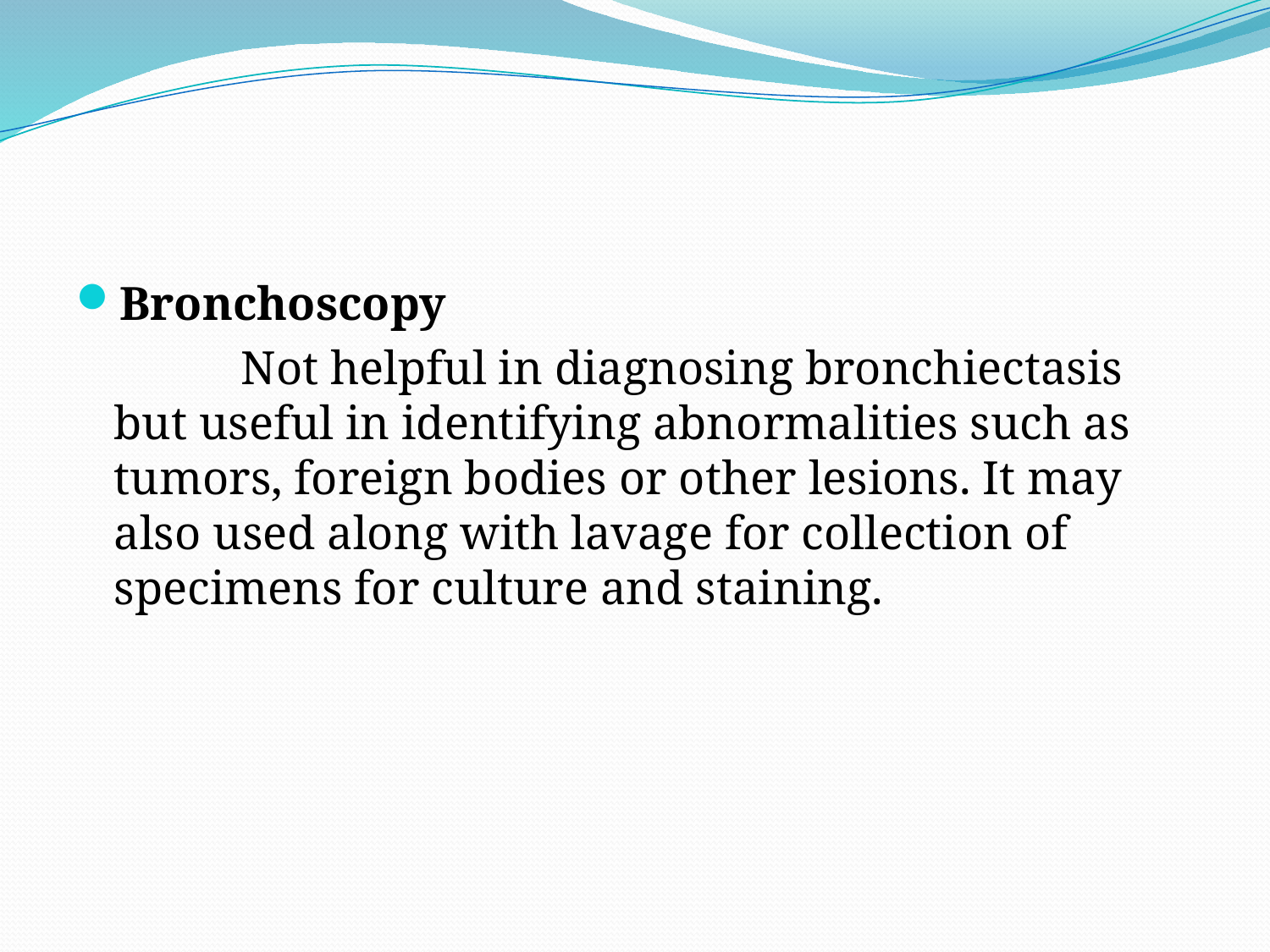

#
Bronchoscopy
		Not helpful in diagnosing bronchiectasis but useful in identifying abnormalities such as tumors, foreign bodies or other lesions. It may also used along with lavage for collection of specimens for culture and staining.